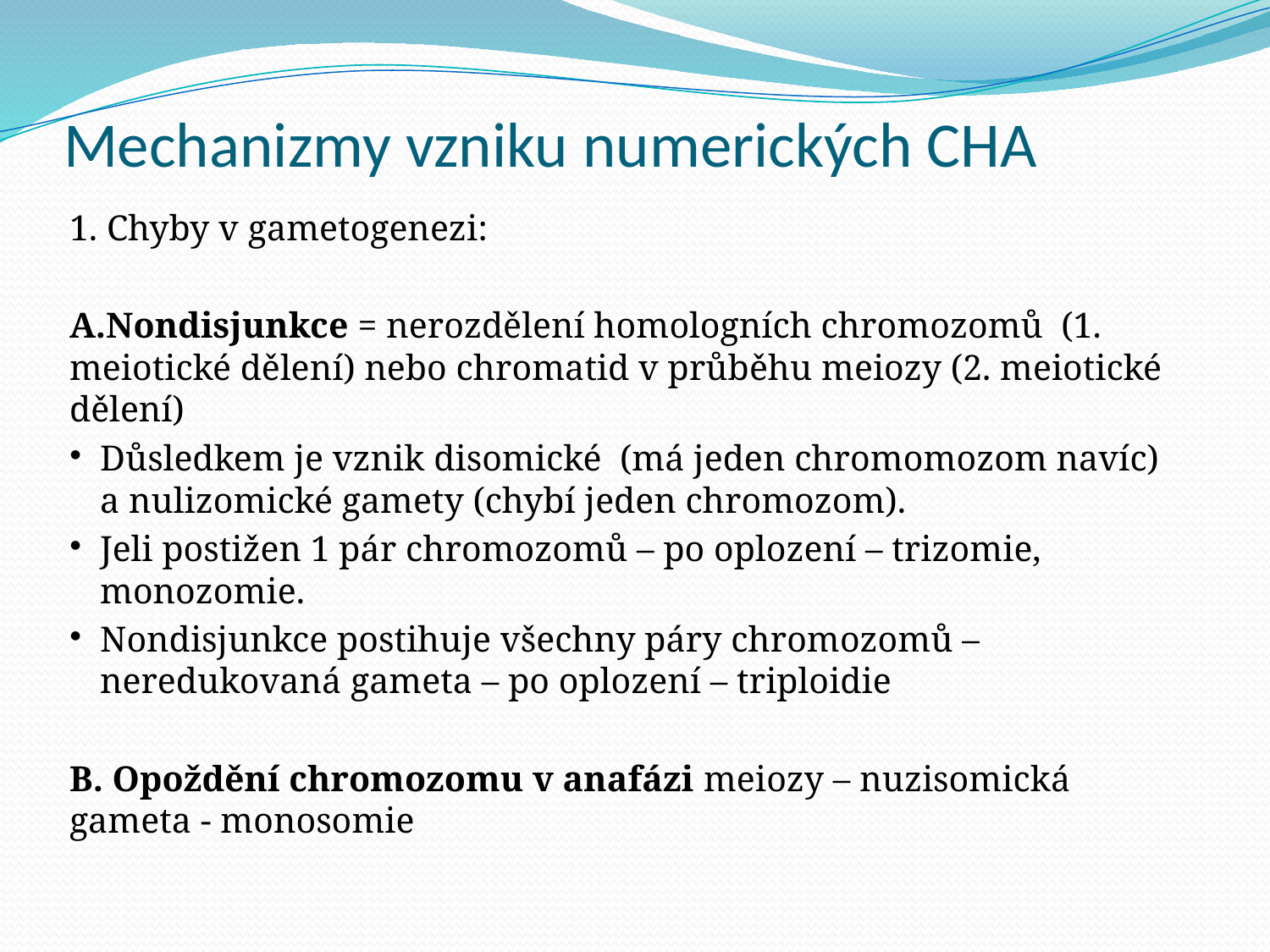

Mechanizmy vzniku numerických CHA
1. Chyby v gametogenezi:

A.Nondisjunkce = nerozdělení homologních chromozomů  (1. meiotické dělení) nebo chromatid v průběhu meiozy (2. meiotické dělení)
Důsledkem je vznik disomické  (má jeden chromomozom navíc) a nulizomické gamety (chybí jeden chromozom).
Jeli postižen 1 pár chromozomů – po oplození – trizomie, monozomie.
Nondisjunkce postihuje všechny páry chromozomů – neredukovaná gameta – po oplození – triploidie

B. Opoždění chromozomu v anafázi meiozy – nuzisomická gameta - monosomie